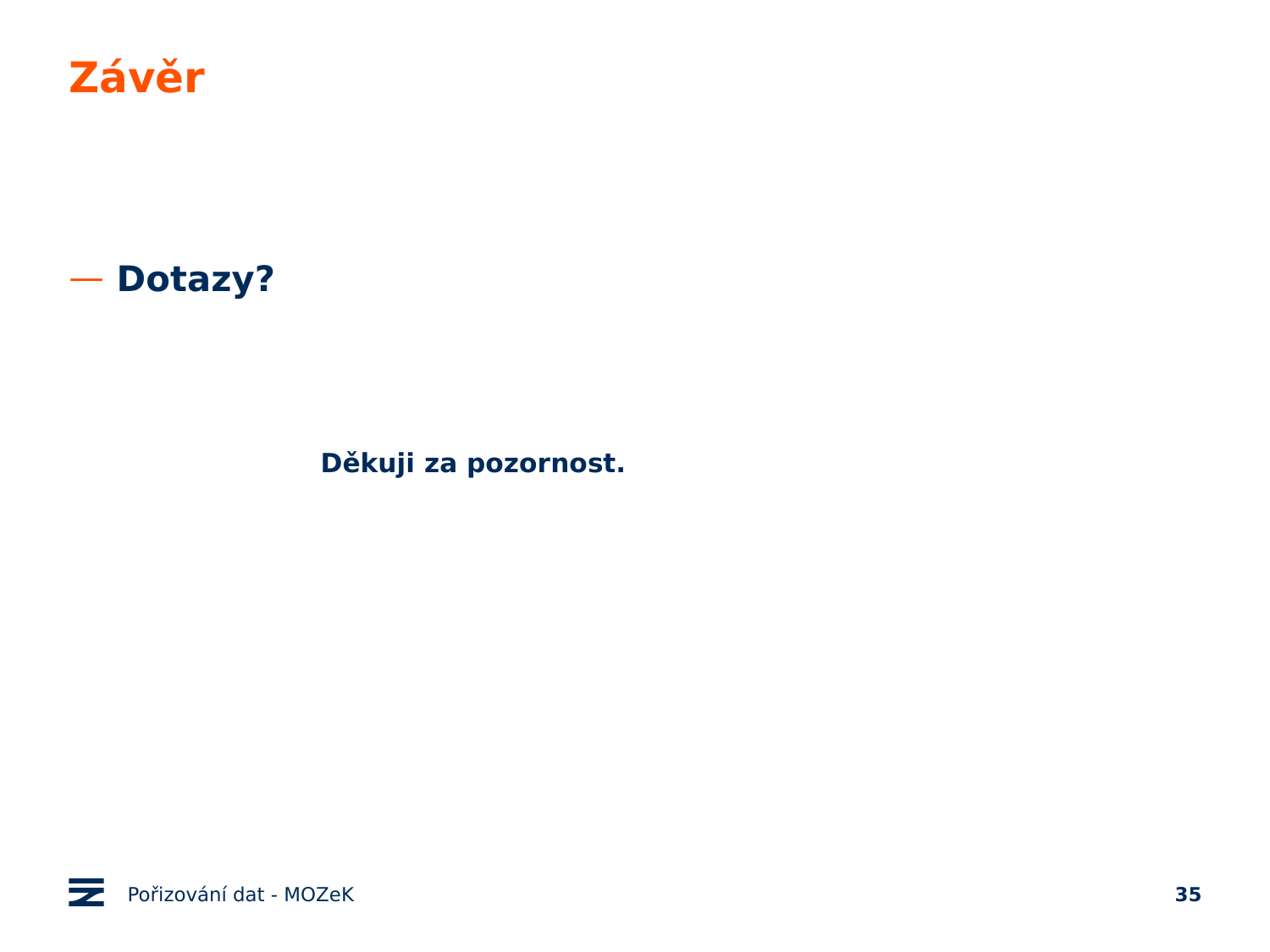

# Závěr

Dotazy?

                           Děkuji za pozornost.
Pořizování dat - MOZeK
35